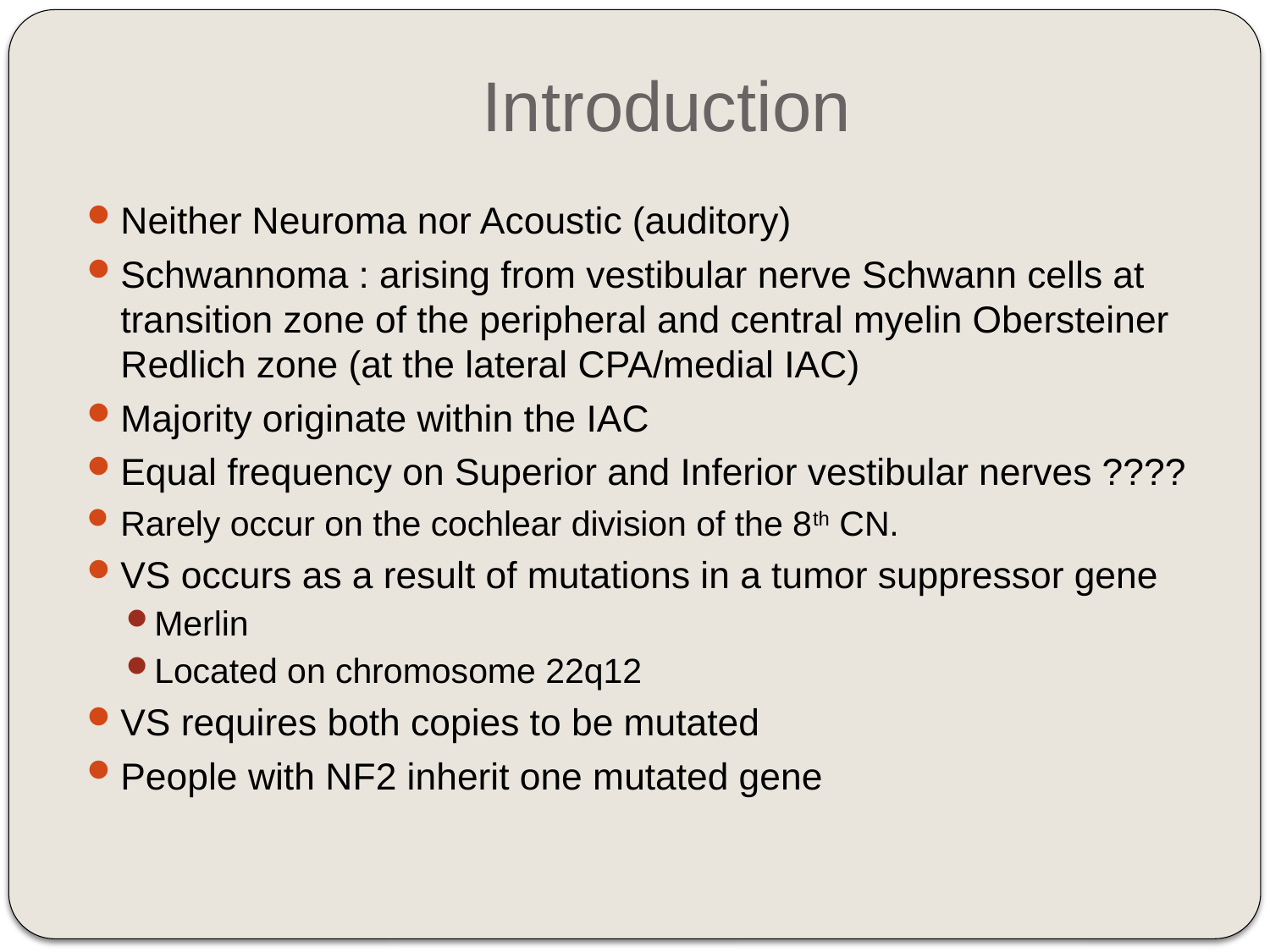

# Introduction
Neither Neuroma nor Acoustic (auditory)
Schwannoma : arising from vestibular nerve Schwann cells at transition zone of the peripheral and central myelin Obersteiner Redlich zone (at the lateral CPA/medial IAC)
Majority originate within the IAC
Equal frequency on Superior and Inferior vestibular nerves ????
Rarely occur on the cochlear division of the 8th CN.
VS occurs as a result of mutations in a tumor suppressor gene
Merlin
Located on chromosome 22q12
VS requires both copies to be mutated
People with NF2 inherit one mutated gene